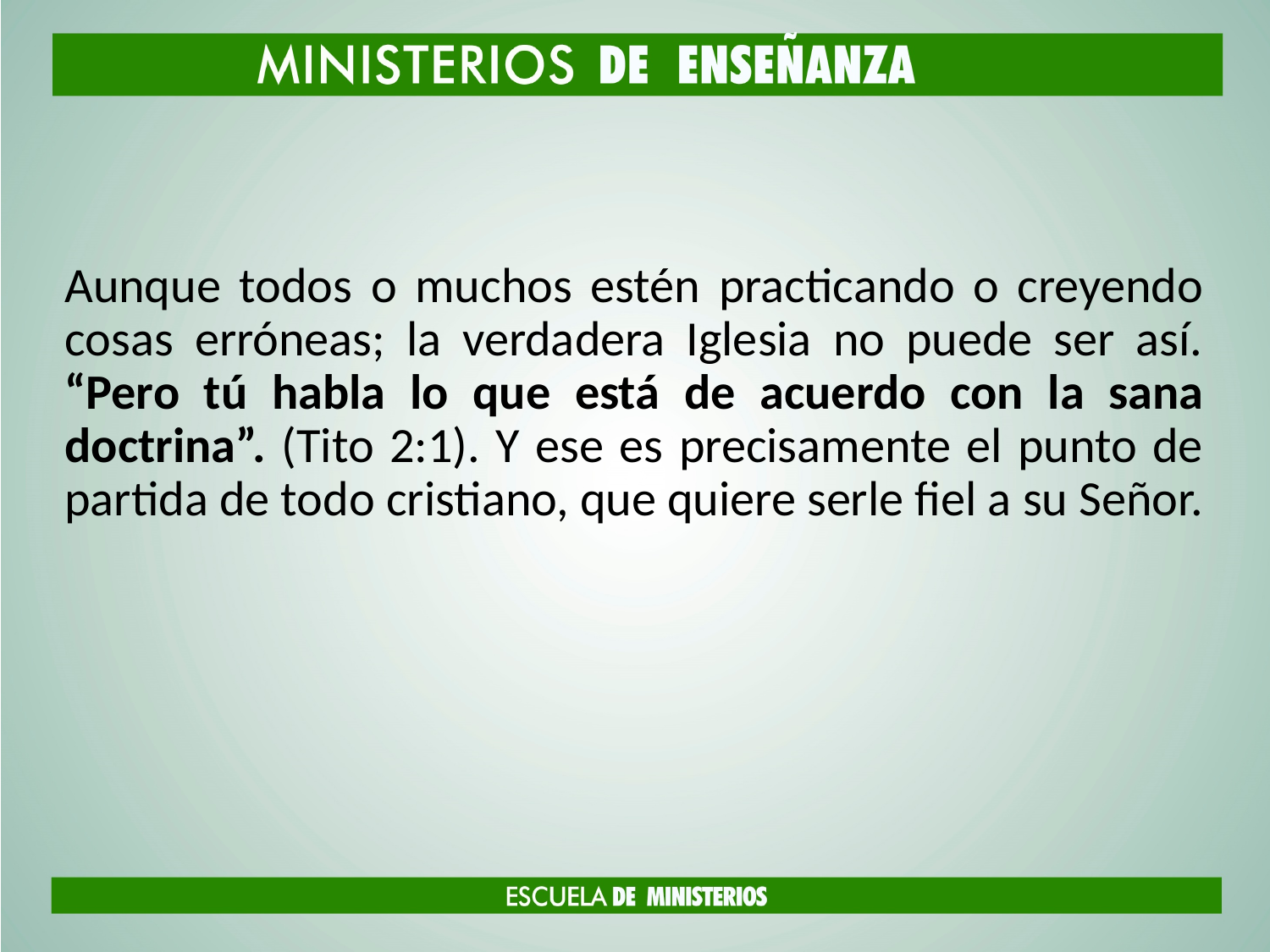

#
Aunque todos o muchos estén practicando o creyendo cosas erróneas; la verdadera Iglesia no puede ser así. “Pero tú habla lo que está de acuerdo con la sana doctrina”. (Tito 2:1). Y ese es precisamente el punto de partida de todo cristiano, que quiere serle fiel a su Señor.